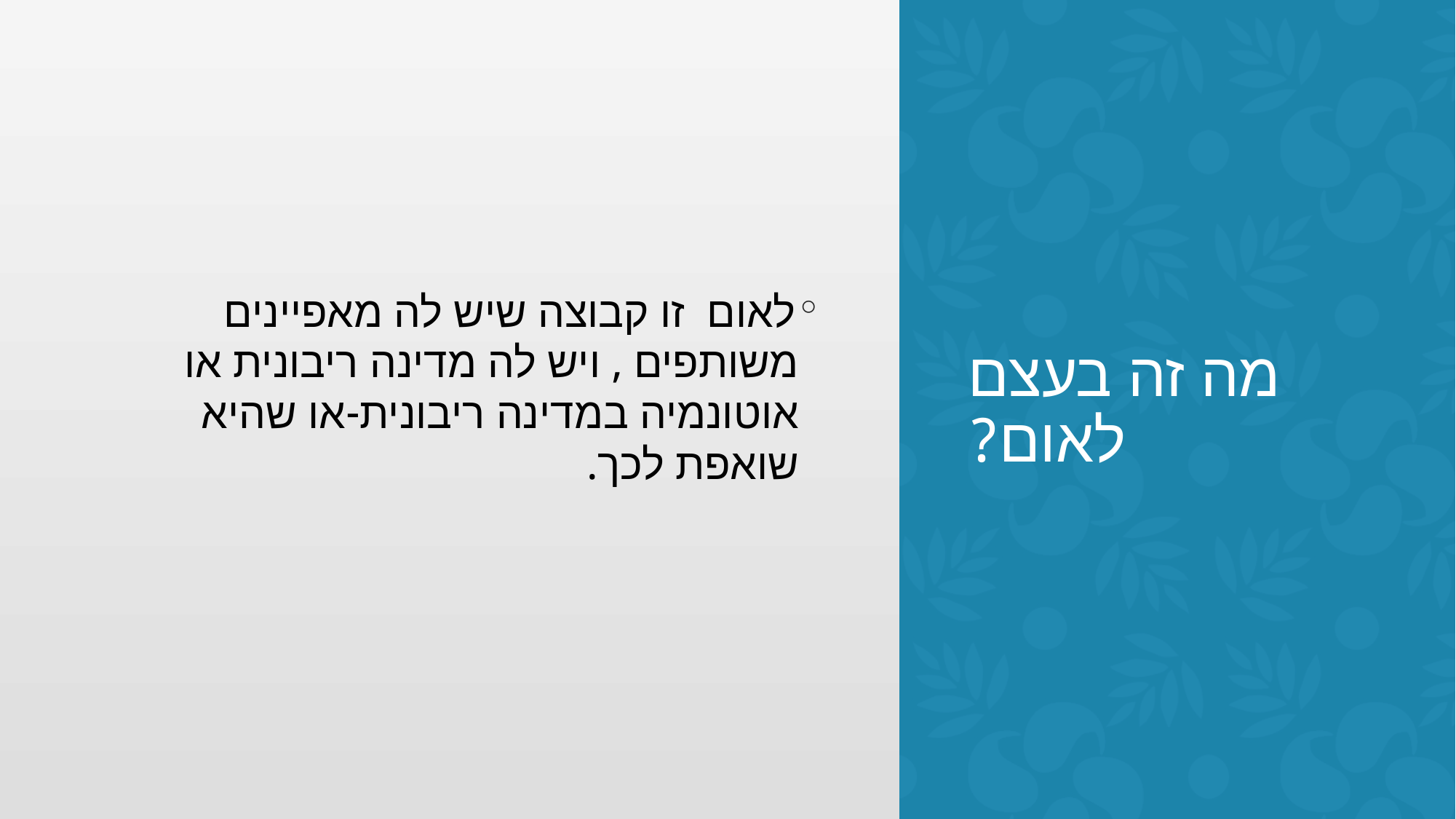

לאום  זו קבוצה שיש לה מאפיינים משותפים , ויש לה מדינה ריבונית או אוטונמיה במדינה ריבונית-או שהיא שואפת לכך.

# מה זה בעצם לאום?